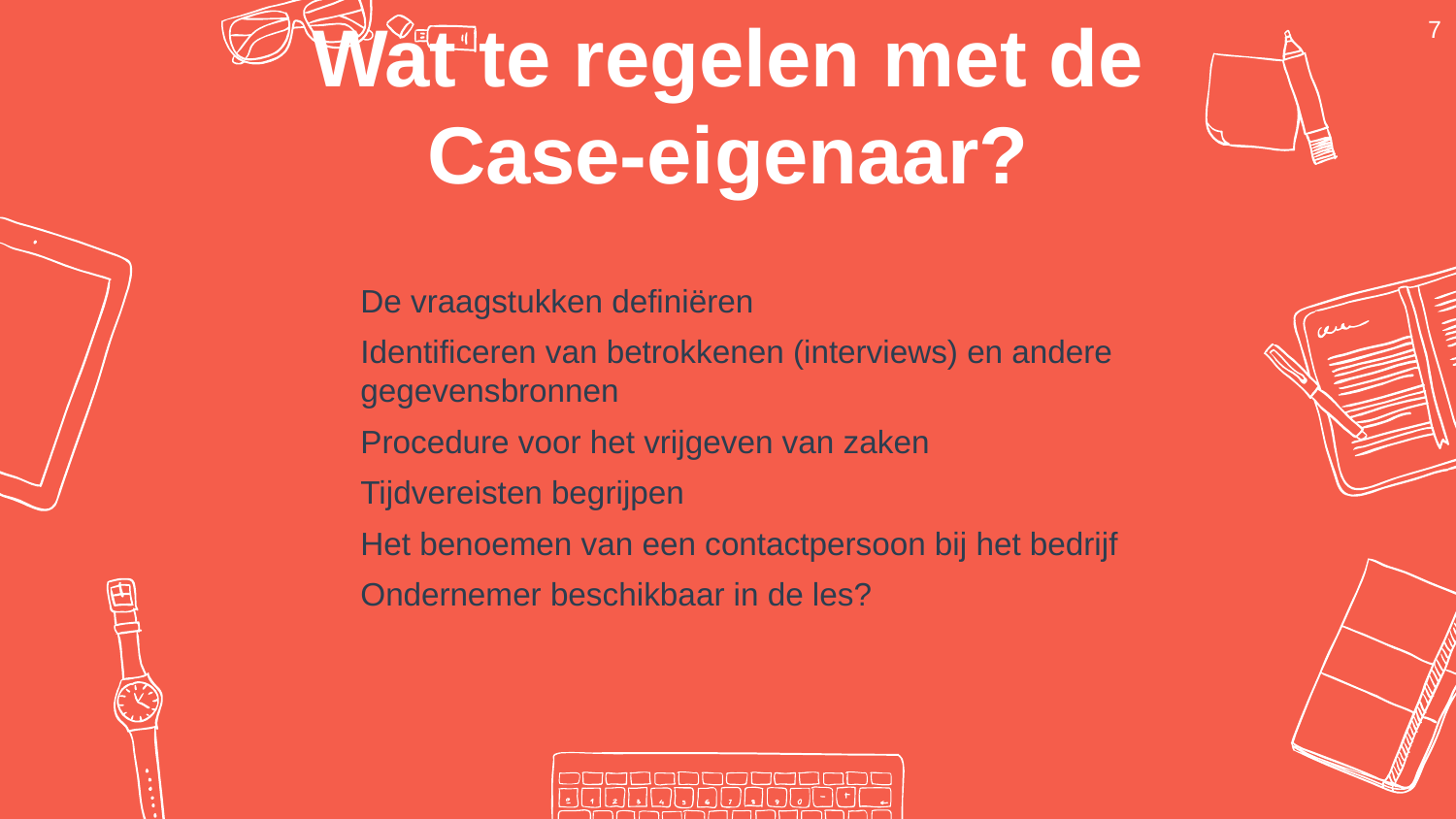

7
Wat te regelen met de Case-eigenaar?
De vraagstukken definiëren
Identificeren van betrokkenen (interviews) en andere gegevensbronnen
Procedure voor het vrijgeven van zaken
Tijdvereisten begrijpen
Het benoemen van een contactpersoon bij het bedrijf
Ondernemer beschikbaar in de les?